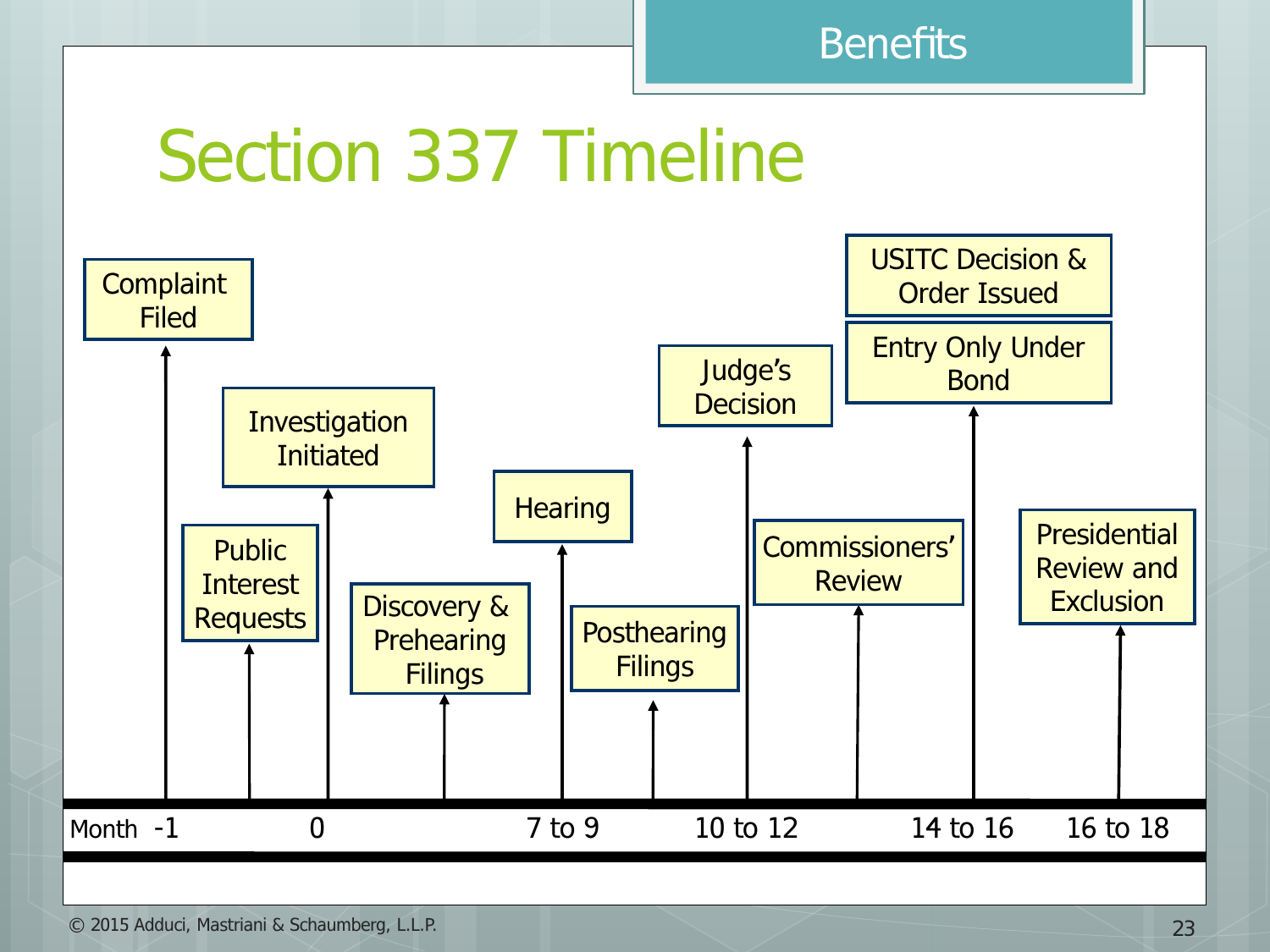

Benefits
# Section 337 Timeline
USITC Decision &
Order Issued
Complaint
Filed
Entry Only Under Bond

Judge’s
Decision
Investigation
Initiated

Hearing

Presidential
Review and Exclusion
Public
Interest
Requests
Discovery &
Prehearing
 Filings
Posthearing
Filings

     Month  -1               0 	       7 to 9           10 to 12             14 to 16      16 to 18

Commissioners’
Review

23